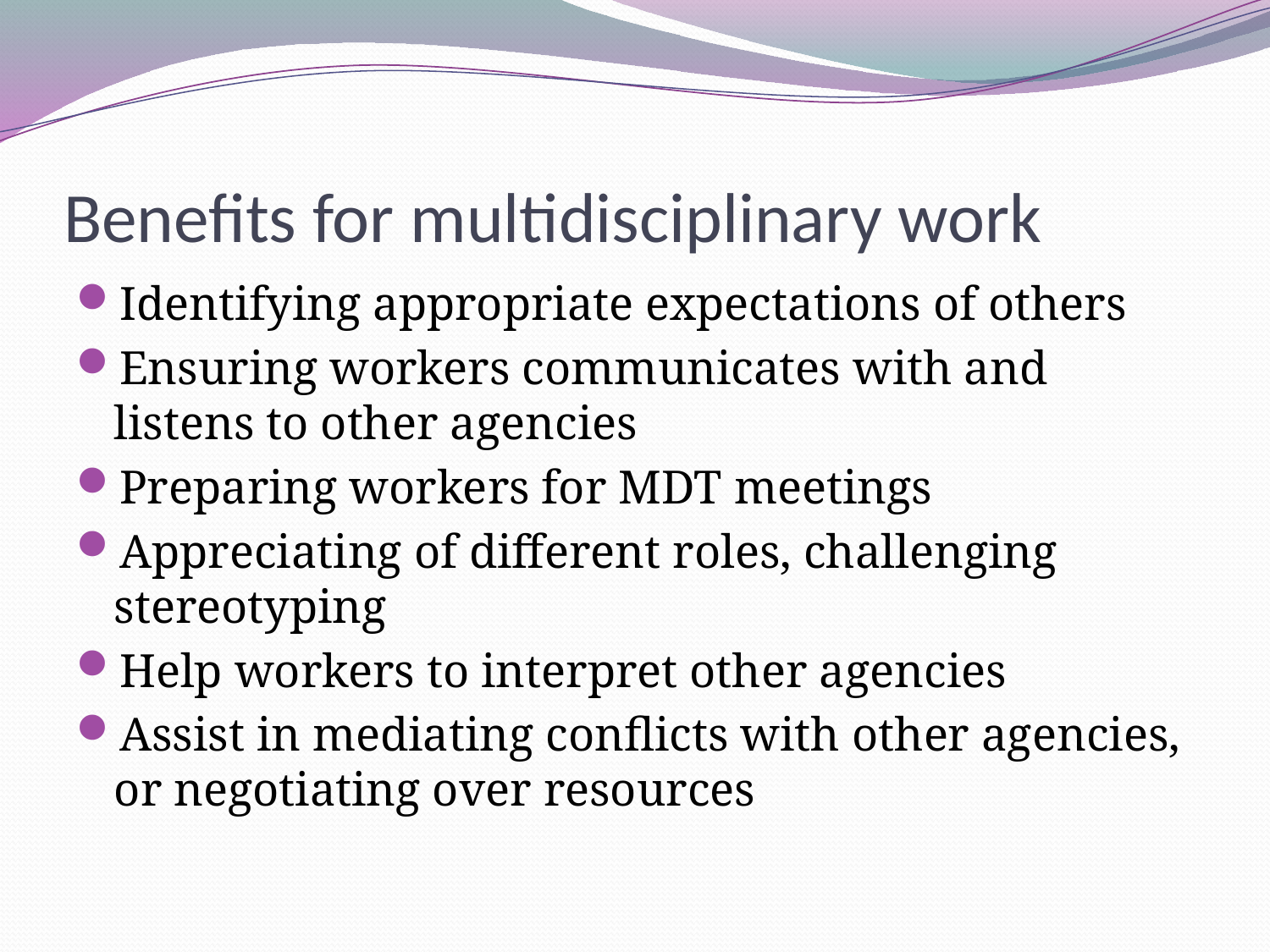

# Benefits for multidisciplinary work
Identifying appropriate expectations of others
Ensuring workers communicates with and listens to other agencies
Preparing workers for MDT meetings
Appreciating of different roles, challenging stereotyping
Help workers to interpret other agencies
Assist in mediating conflicts with other agencies, or negotiating over resources